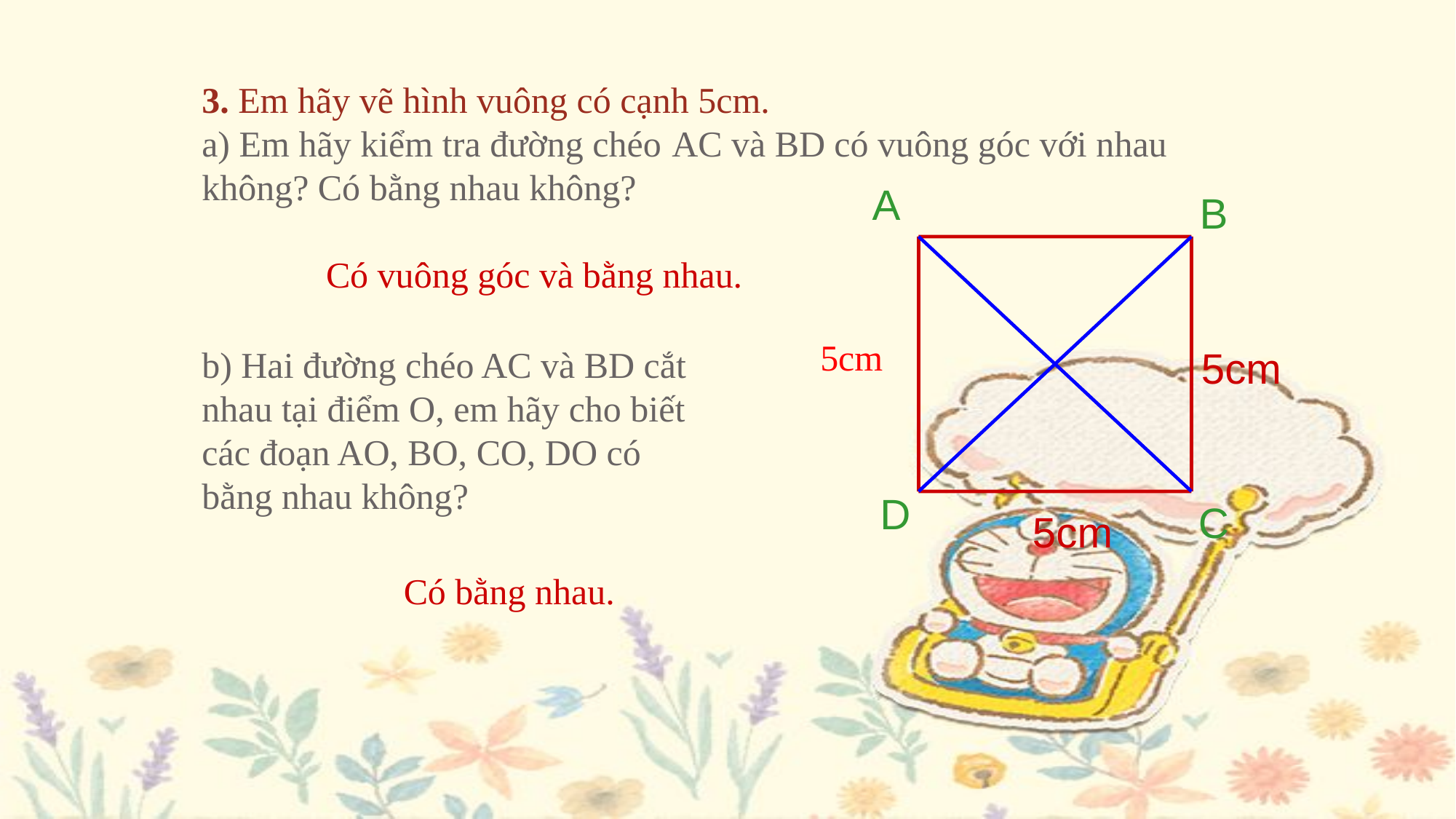

3. Em hãy vẽ hình vuông có cạnh 5cm.
a) Em hãy kiểm tra đường chéo AC và BD có vuông góc với nhau không? Có bằng nhau không?
 A
 B

 Có vuông góc và bằng nhau.
5cm
 5cm
b) Hai đường chéo AC và BD cắt nhau tại điểm O, em hãy cho biết các đoạn AO, BO, CO, DO có bằng nhau không?
 D
 C

 5cm
Có bằng nhau.